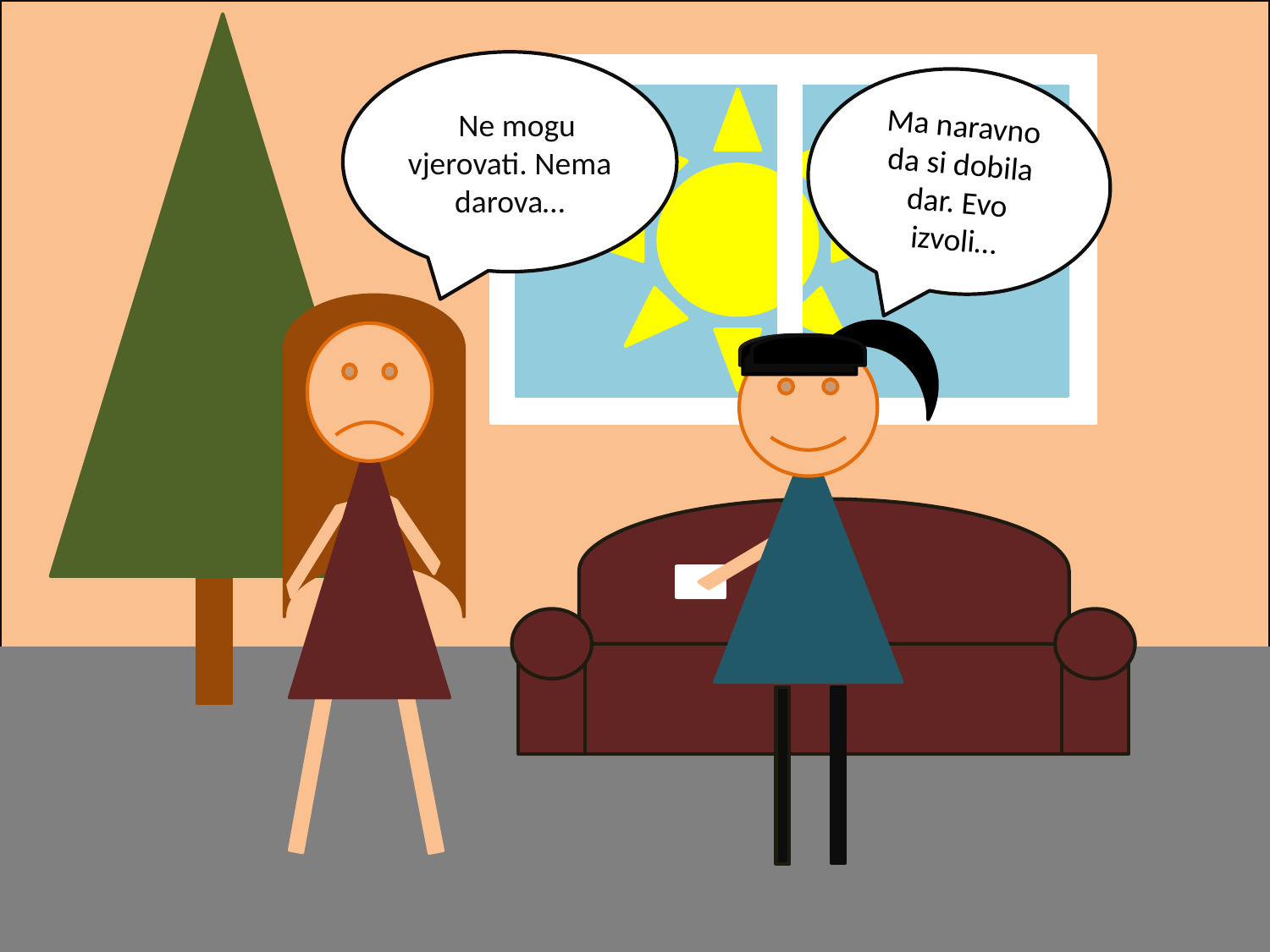

kNe mogu vjerovati. Nema darova…

Ma naravno da si dobila dar. Evo izvoli…